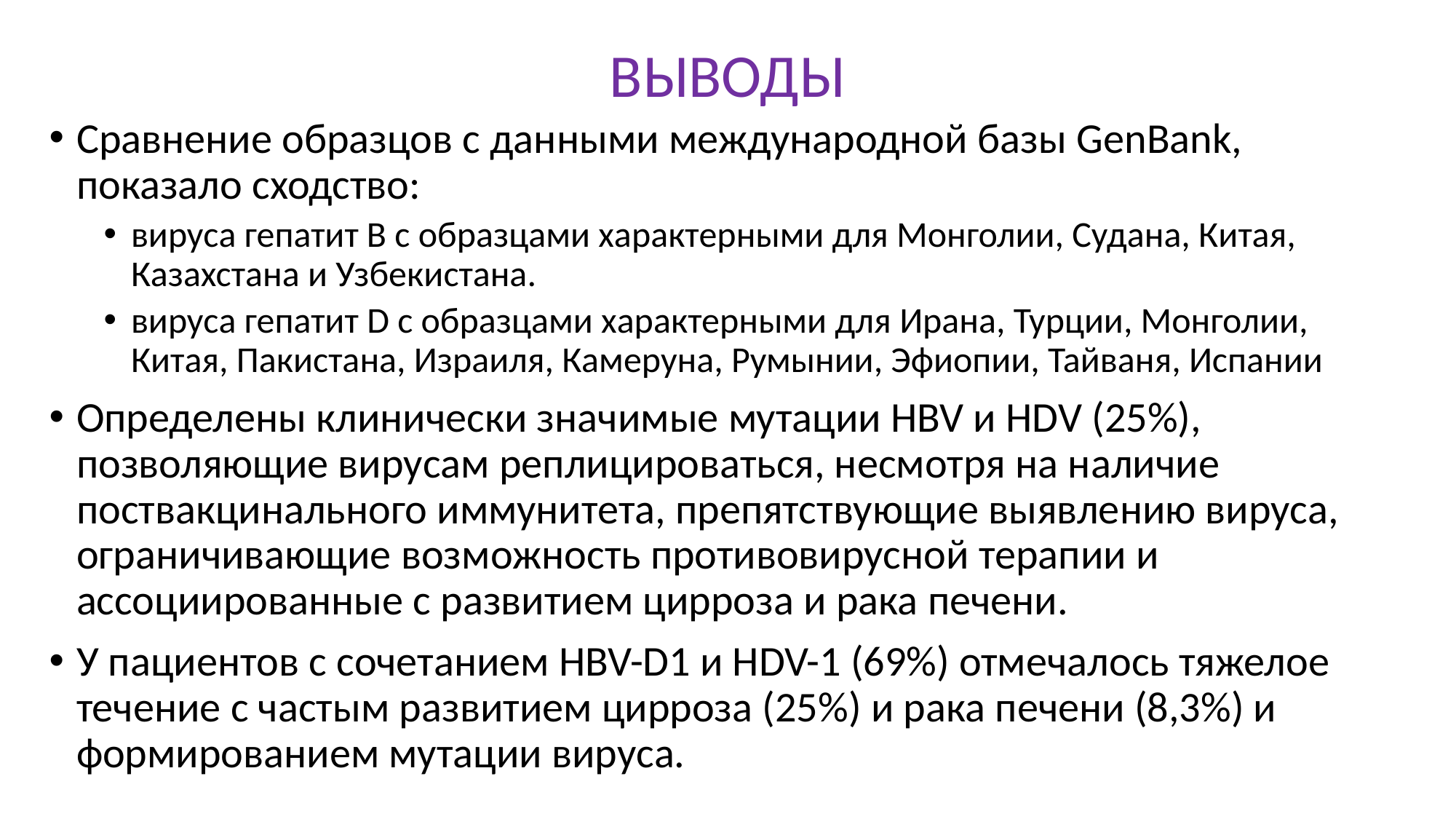

# ВЫВОДЫ
Сравнение образцов с данными международной базы GenBank, показало сходство:
вируса гепатит В с образцами характерными для Монголии, Судана, Китая, Казахстана и Узбекистана.
вируса гепатит D с образцами характерными для Ирана, Турции, Монголии, Китая, Пакистана, Израиля, Камеруна, Румынии, Эфиопии, Тайваня, Испании
Определены клинически значимые мутации HBV и HDV (25%), позволяющие вирусам реплицироваться, несмотря на наличие поствакцинального иммунитета, препятствующие выявлению вируса, ограничивающие возможность противовирусной терапии и ассоциированные с развитием цирроза и рака печени.
У пациентов с сочетанием HBV-D1 и HDV-1 (69%) отмечалось тяжелое течение с частым развитием цирроза (25%) и рака печени (8,3%) и формированием мутации вируса.